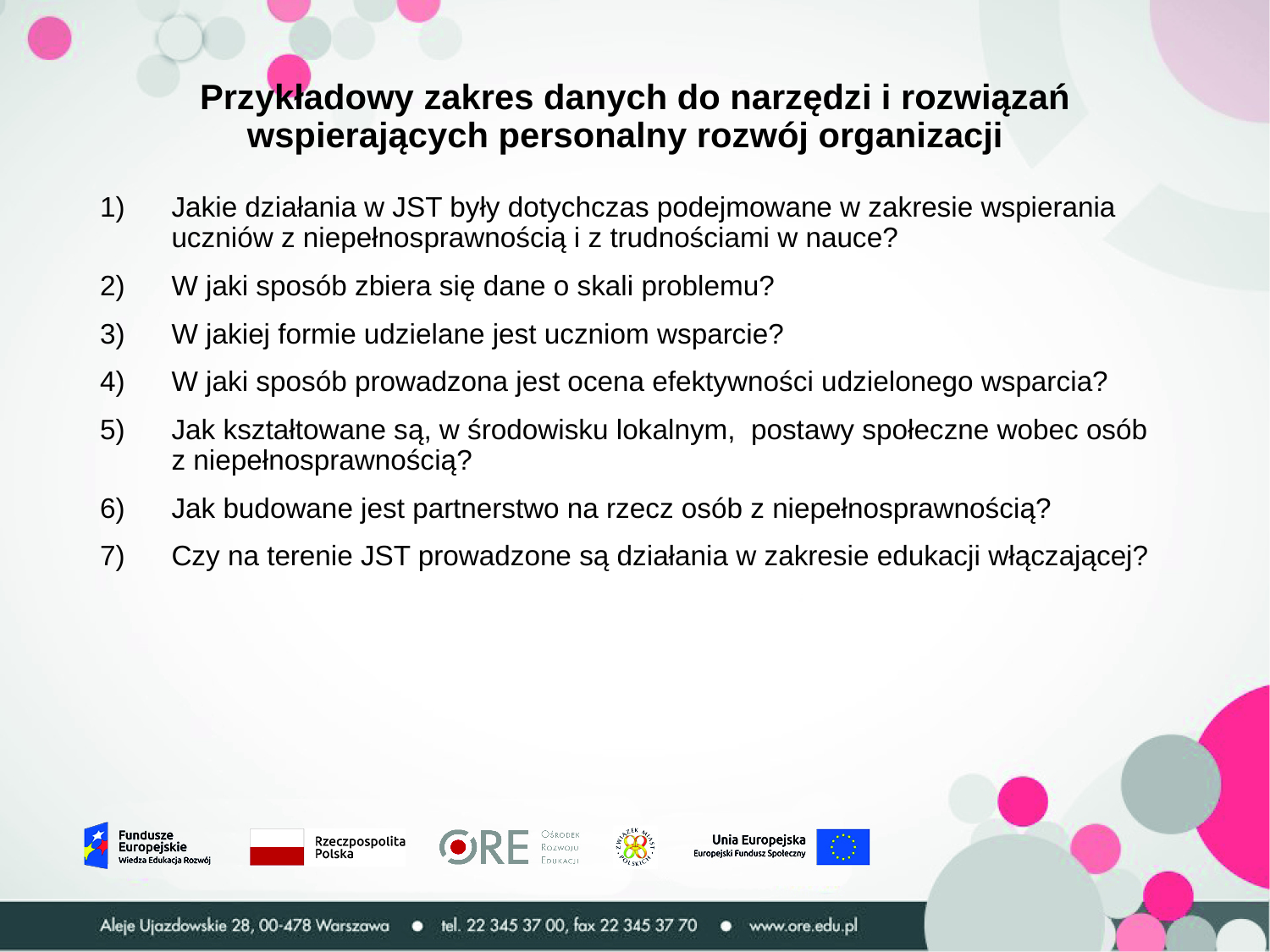

# Przykładowy zakres danych do narzędzi i rozwiązań wspierających personalny rozwój organizacji
Jakie działania w JST były dotychczas podejmowane w zakresie wspierania uczniów z niepełnosprawnością i z trudnościami w nauce?
W jaki sposób zbiera się dane o skali problemu?
W jakiej formie udzielane jest uczniom wsparcie?
W jaki sposób prowadzona jest ocena efektywności udzielonego wsparcia?
Jak kształtowane są, w środowisku lokalnym,  postawy społeczne wobec osób z niepełnosprawnością?
Jak budowane jest partnerstwo na rzecz osób z niepełnosprawnością?
Czy na terenie JST prowadzone są działania w zakresie edukacji włączającej?